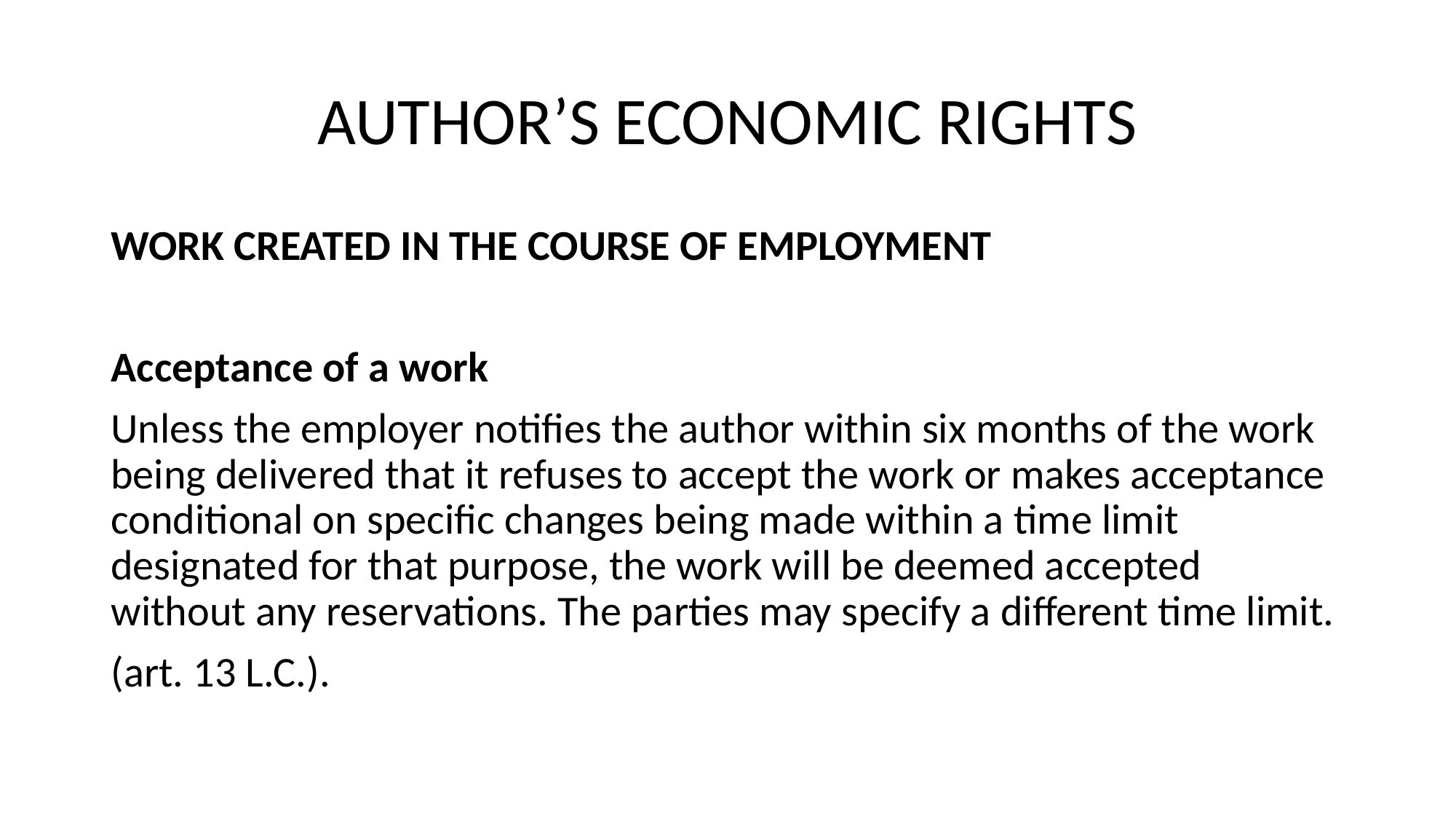

# AUTHOR’S ECONOMIC RIGHTS
WORK CREATED IN THE COURSE OF EMPLOYMENT

Acceptance of a work
Unless the employer notifies the author within six months of the work being delivered that it refuses to accept the work or makes acceptance conditional on specific changes being made within a time limit designated for that purpose, the work will be deemed accepted without any reservations. The parties may specify a different time limit.
(art. 13 L.C.).